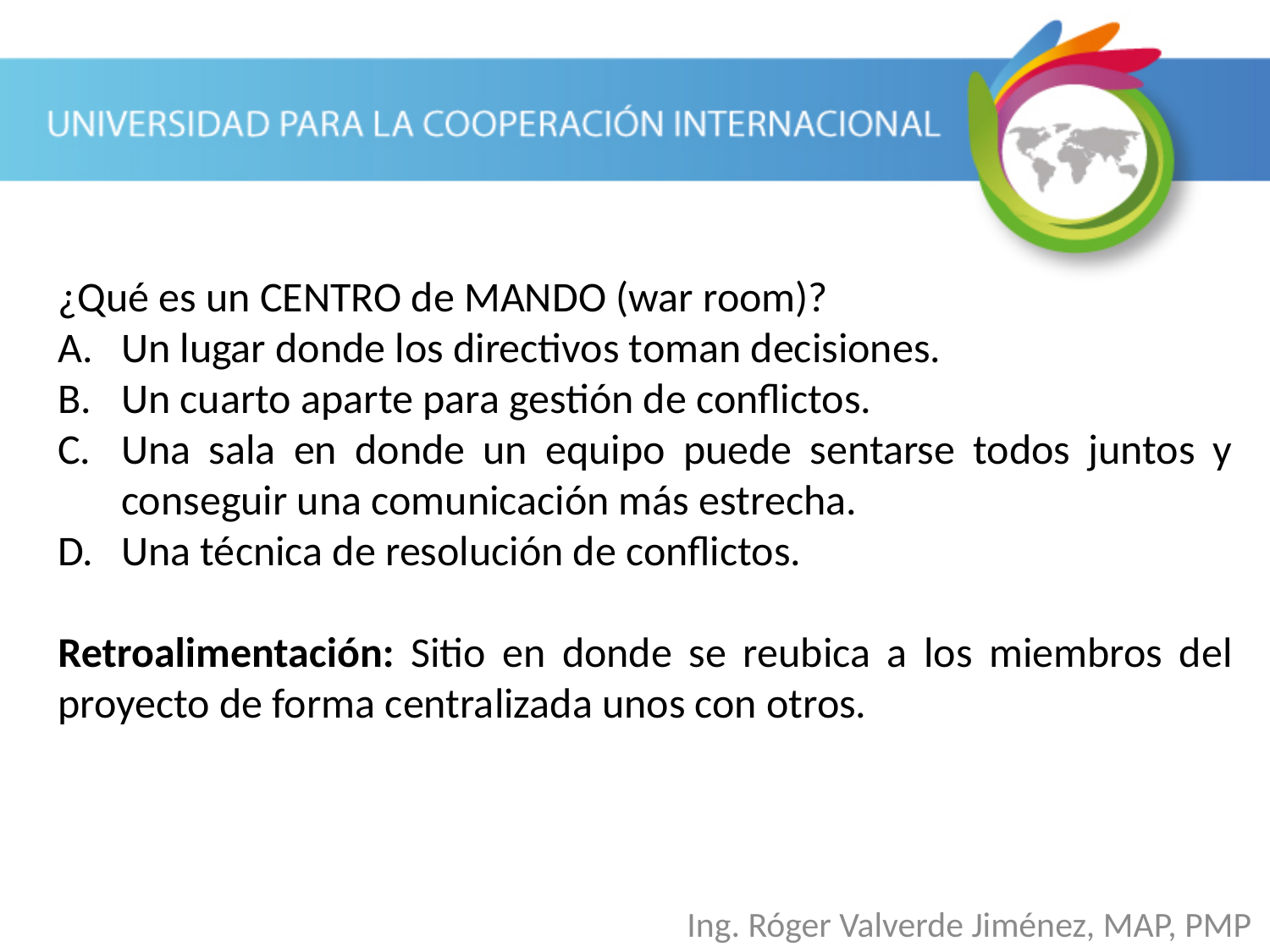

¿Qué es un CENTRO de MANDO (war room)?
Un lugar donde los directivos toman decisiones.
Un cuarto aparte para gestión de conflictos.
Una sala en donde un equipo puede sentarse todos juntos y conseguir una comunicación más estrecha.
Una técnica de resolución de conflictos.

Retroalimentación: Sitio en donde se reubica a los miembros del proyecto de forma centralizada unos con otros.

Ing. Róger Valverde Jiménez, MAP, PMP